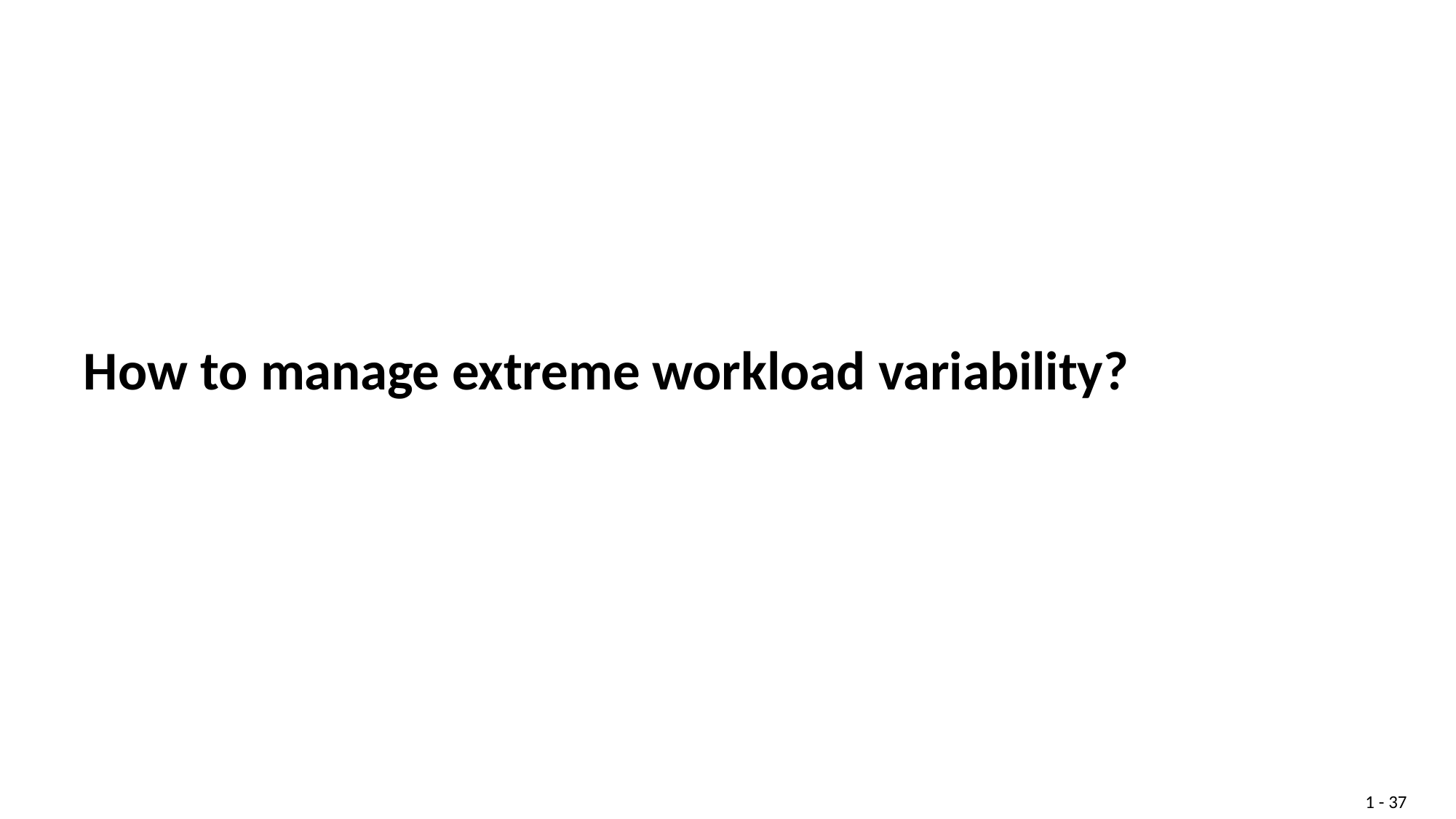

# How to manage extreme workload variability?
1 - 37